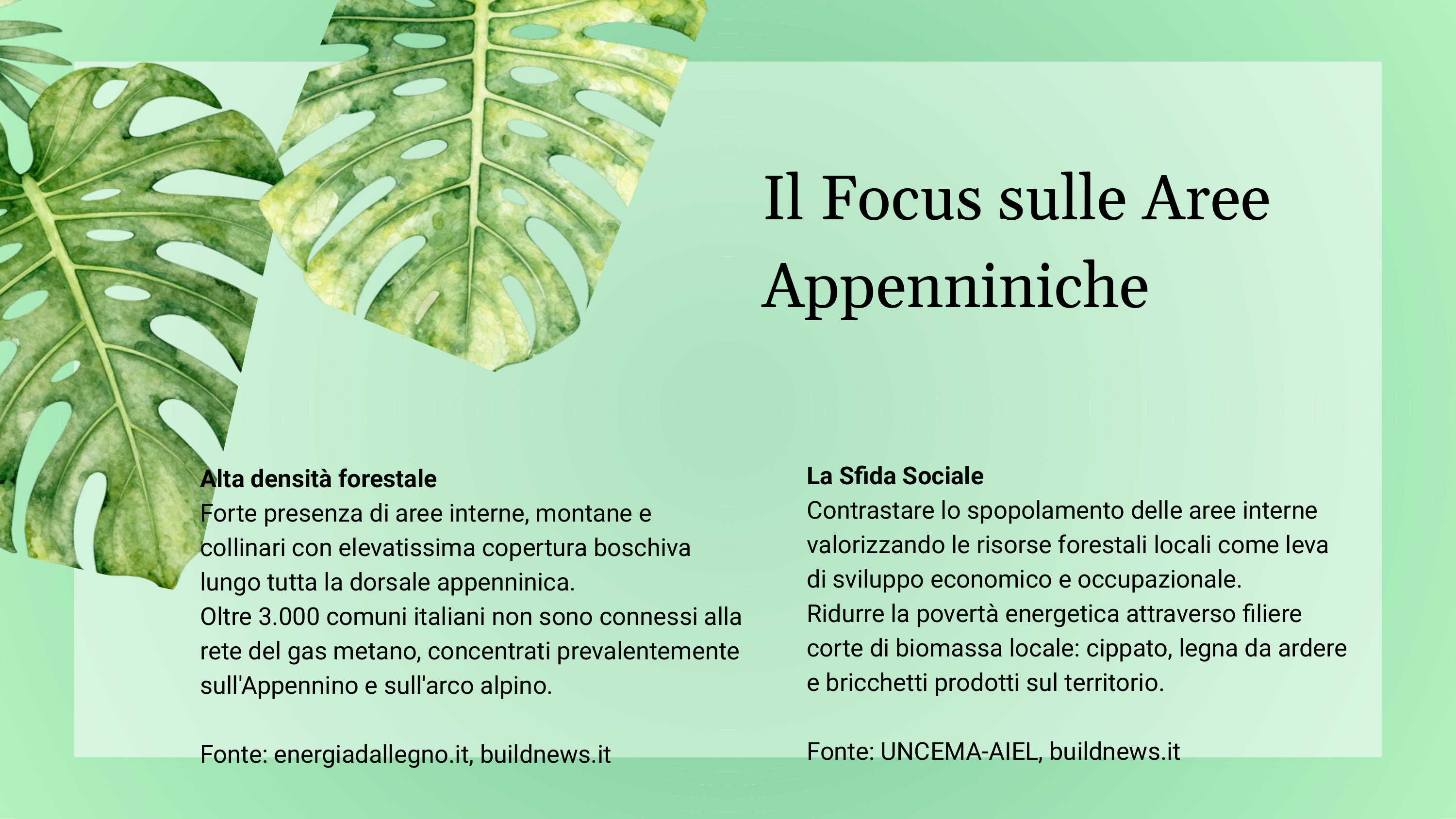

Il Focus sulle Aree Appenniniche
La Sfida Sociale
Contrastare lo spopolamento delle aree interne valorizzando le risorse forestali locali come leva di sviluppo economico e occupazionale.
Ridurre la povertà energetica attraverso filiere corte di biomassa locale: cippato, legna da ardere e bricchetti prodotti sul territorio.

Fonte: UNCEMA-AIEL, buildnews.it
Alta densità forestale
Forte presenza di aree interne, montane e collinari con elevatissima copertura boschiva lungo tutta la dorsale appenninica.
Oltre 3.000 comuni italiani non sono connessi alla rete del gas metano, concentrati prevalentemente sull'Appennino e sull'arco alpino.

Fonte: energiadallegno.it, buildnews.it